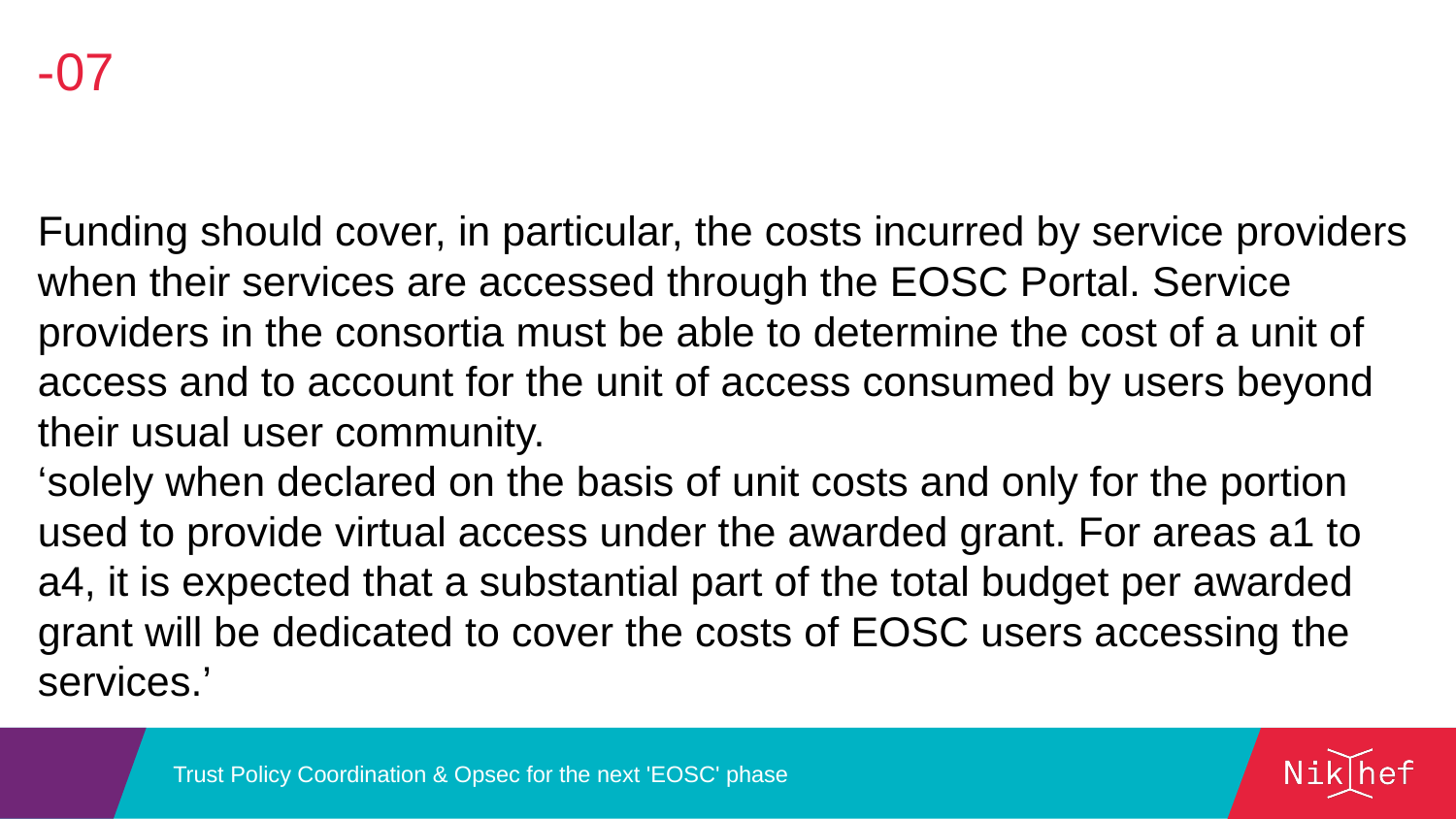

-07
Funding should cover, in particular, the costs incurred by service providers when their services are accessed through the EOSC Portal. Service providers in the consortia must be able to determine the cost of a unit of access and to account for the unit of access consumed by users beyond their usual user community.
‘solely when declared on the basis of unit costs and only for the portion used to provide virtual access under the awarded grant. For areas a1 to a4, it is expected that a substantial part of the total budget per awarded grant will be dedicated to cover the costs of EOSC users accessing the services.’
Trust Policy Coordination & Opsec for the next 'EOSC' phase